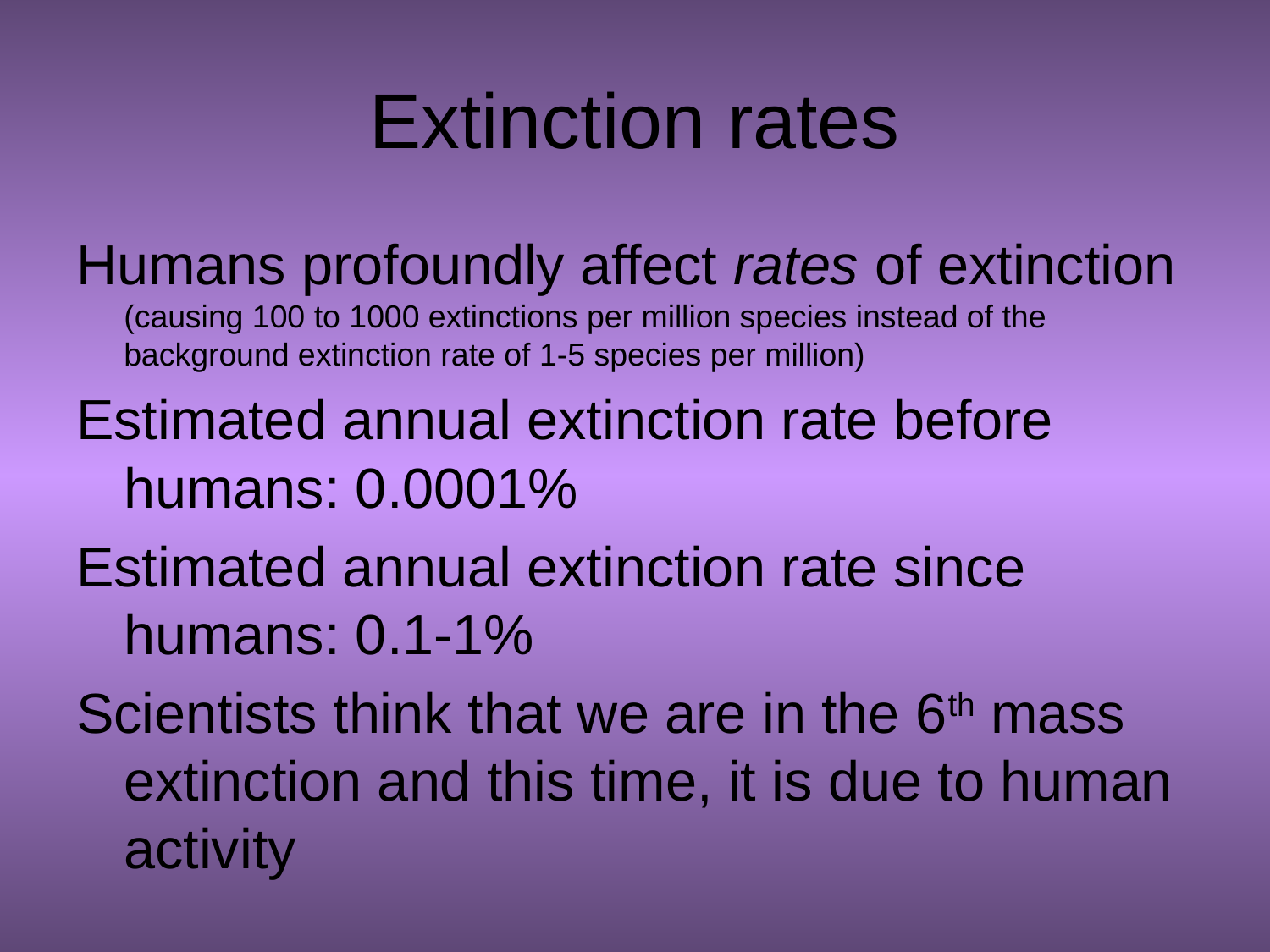

# Extinction rates
Humans profoundly affect rates of extinction (causing 100 to 1000 extinctions per million species instead of the background extinction rate of 1-5 species per million)
Estimated annual extinction rate before humans: 0.0001%
Estimated annual extinction rate since humans: 0.1-1%
Scientists think that we are in the 6th mass extinction and this time, it is due to human activity